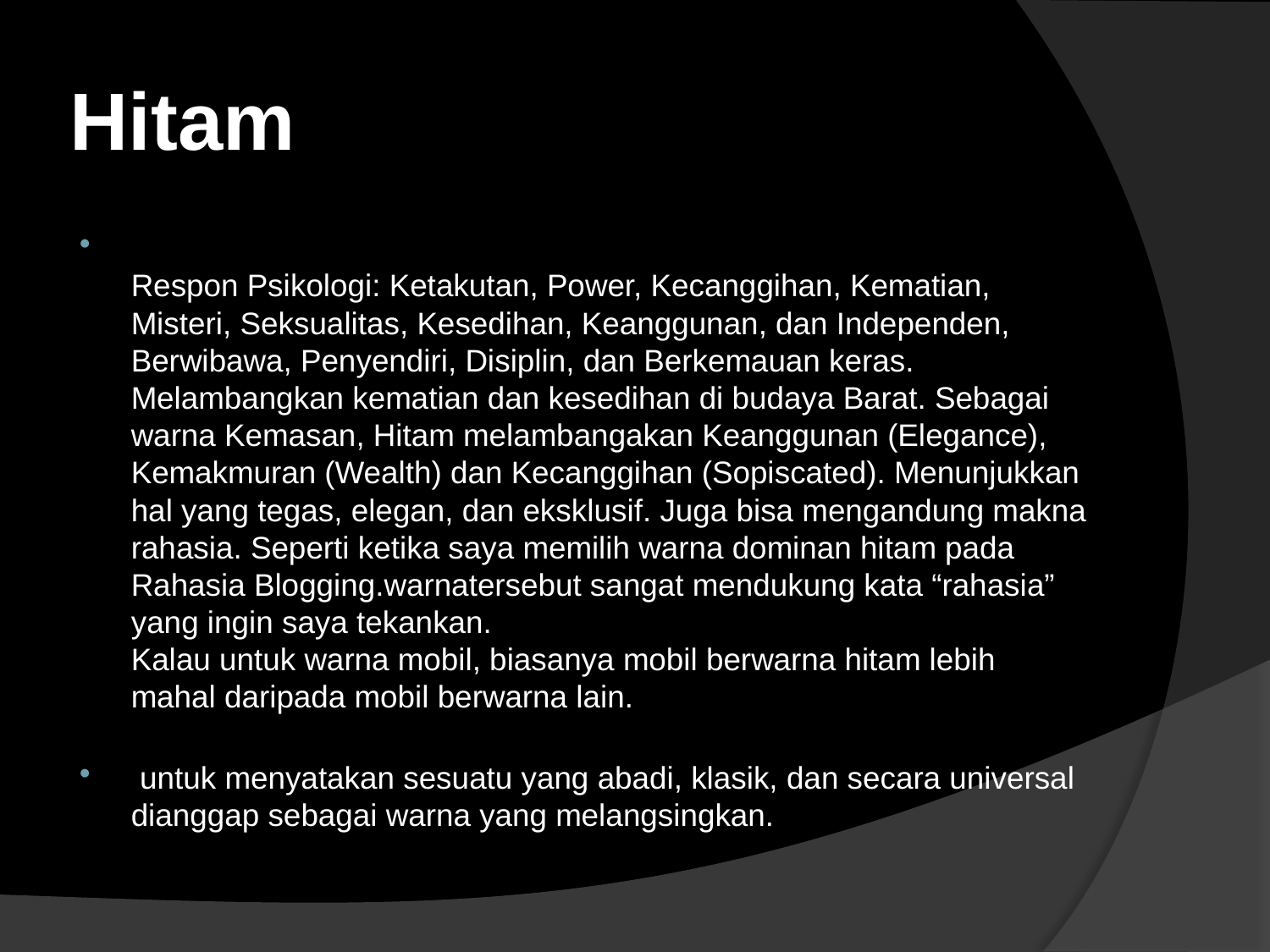

# Hitam
Respon Psikologi: Ketakutan, Power, Kecanggihan, Kematian, Misteri, Seksualitas, Kesedihan, Keanggunan, dan Independen, Berwibawa, Penyendiri, Disiplin, dan Berkemauan keras.
Melambangkan kematian dan kesedihan di budaya Barat. Sebagai warna Kemasan, Hitam melambangakan Keanggunan (Elegance), Kemakmuran (Wealth) dan Kecanggihan (Sopiscated). Menunjukkan hal yang tegas, elegan, dan eksklusif. Juga bisa mengandung makna rahasia. Seperti ketika saya memilih warna dominan hitam pada Rahasia Blogging.warnatersebut sangat mendukung kata “rahasia” yang ingin saya tekankan.
Kalau untuk warna mobil, biasanya mobil berwarna hitam lebih mahal daripada mobil berwarna lain.
 untuk menyatakan sesuatu yang abadi, klasik, dan secara universal dianggap sebagai warna yang melangsingkan.